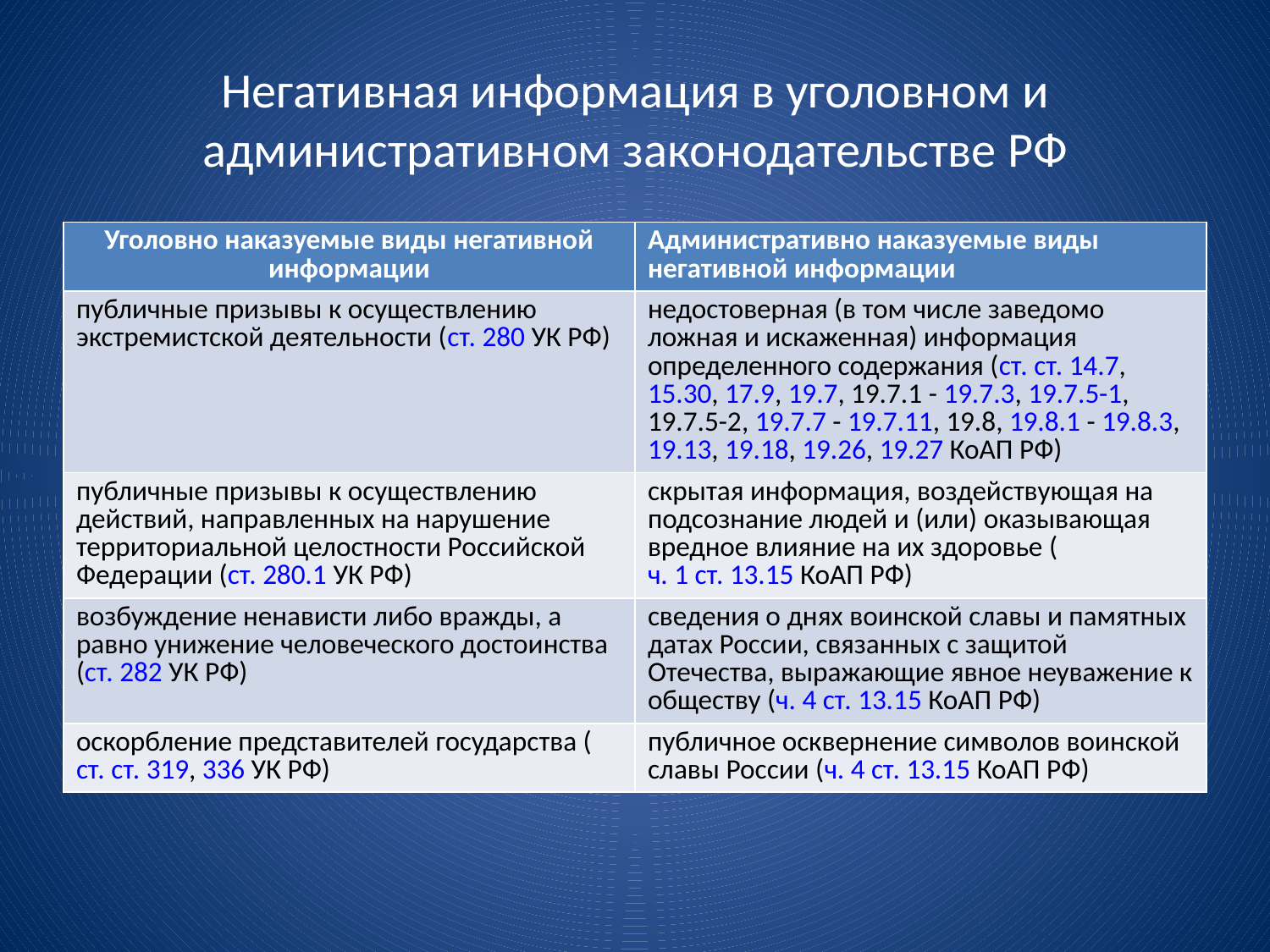

# Негативная информация в уголовном и административном законодательстве РФ
| Уголовно наказуемые виды негативной информации | Административно наказуемые виды негативной информации |
| --- | --- |
| публичные призывы к осуществлению экстремистской деятельности (ст. 280 УК РФ) | недостоверная (в том числе заведомо ложная и искаженная) информация определенного содержания (ст. ст. 14.7, 15.30, 17.9, 19.7, 19.7.1 - 19.7.3, 19.7.5-1, 19.7.5-2, 19.7.7 - 19.7.11, 19.8, 19.8.1 - 19.8.3, 19.13, 19.18, 19.26, 19.27 КоАП РФ) |
| публичные призывы к осуществлению действий, направленных на нарушение территориальной целостности Российской Федерации (ст. 280.1 УК РФ) | скрытая информация, воздействующая на подсознание людей и (или) оказывающая вредное влияние на их здоровье (ч. 1 ст. 13.15 КоАП РФ) |
| возбуждение ненависти либо вражды, а равно унижение человеческого достоинства (ст. 282 УК РФ) | сведения о днях воинской славы и памятных датах России, связанных с защитой Отечества, выражающие явное неуважение к обществу (ч. 4 ст. 13.15 КоАП РФ) |
| оскорбление представителей государства (ст. ст. 319, 336 УК РФ) | публичное осквернение символов воинской славы России (ч. 4 ст. 13.15 КоАП РФ) |